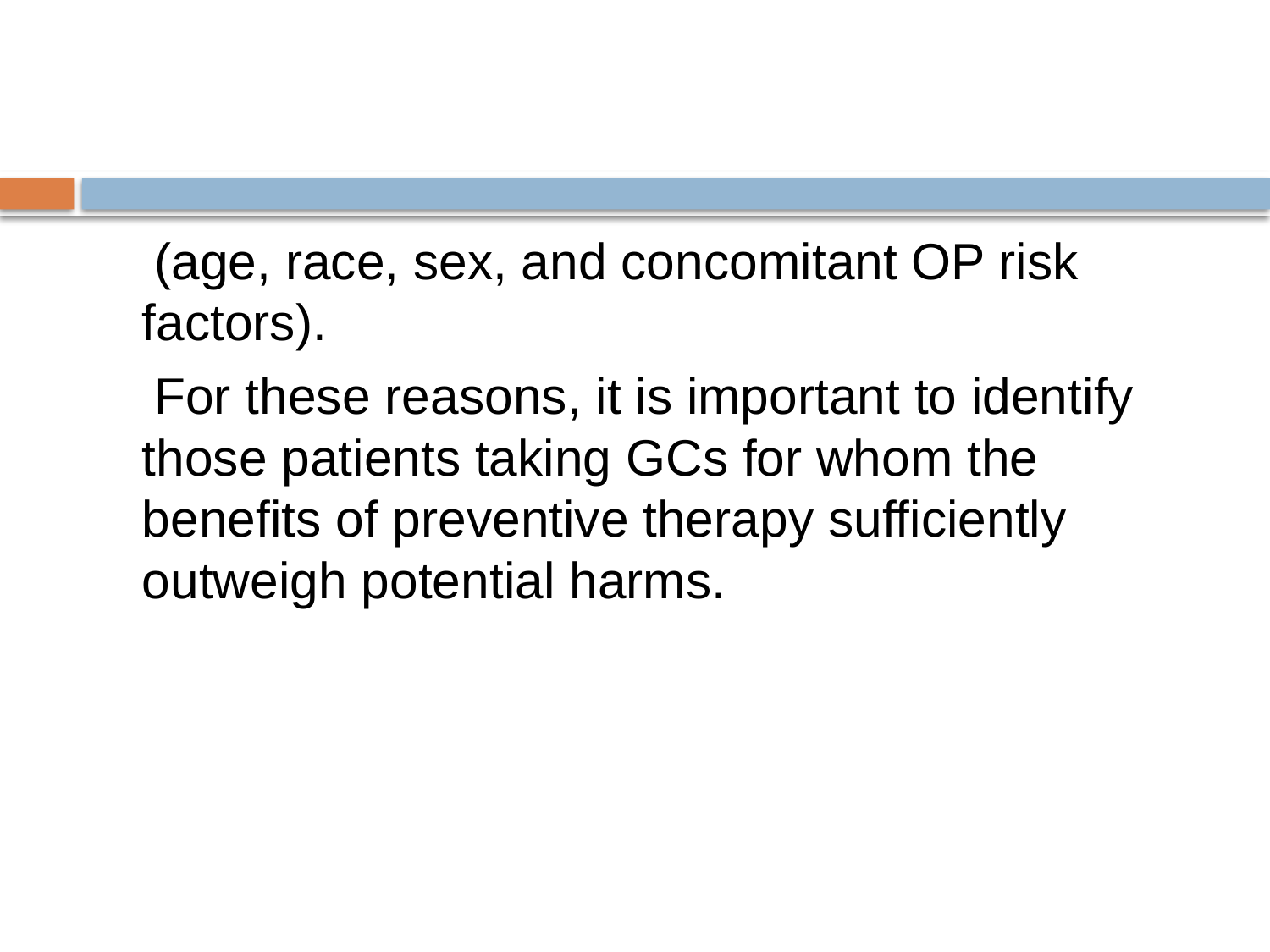

#
    (age, race, sex, and concomitant OP risk factors).
    For these reasons, it is important to identify those patients taking GCs for whom the benefits of preventive therapy sufficiently outweigh potential harms.